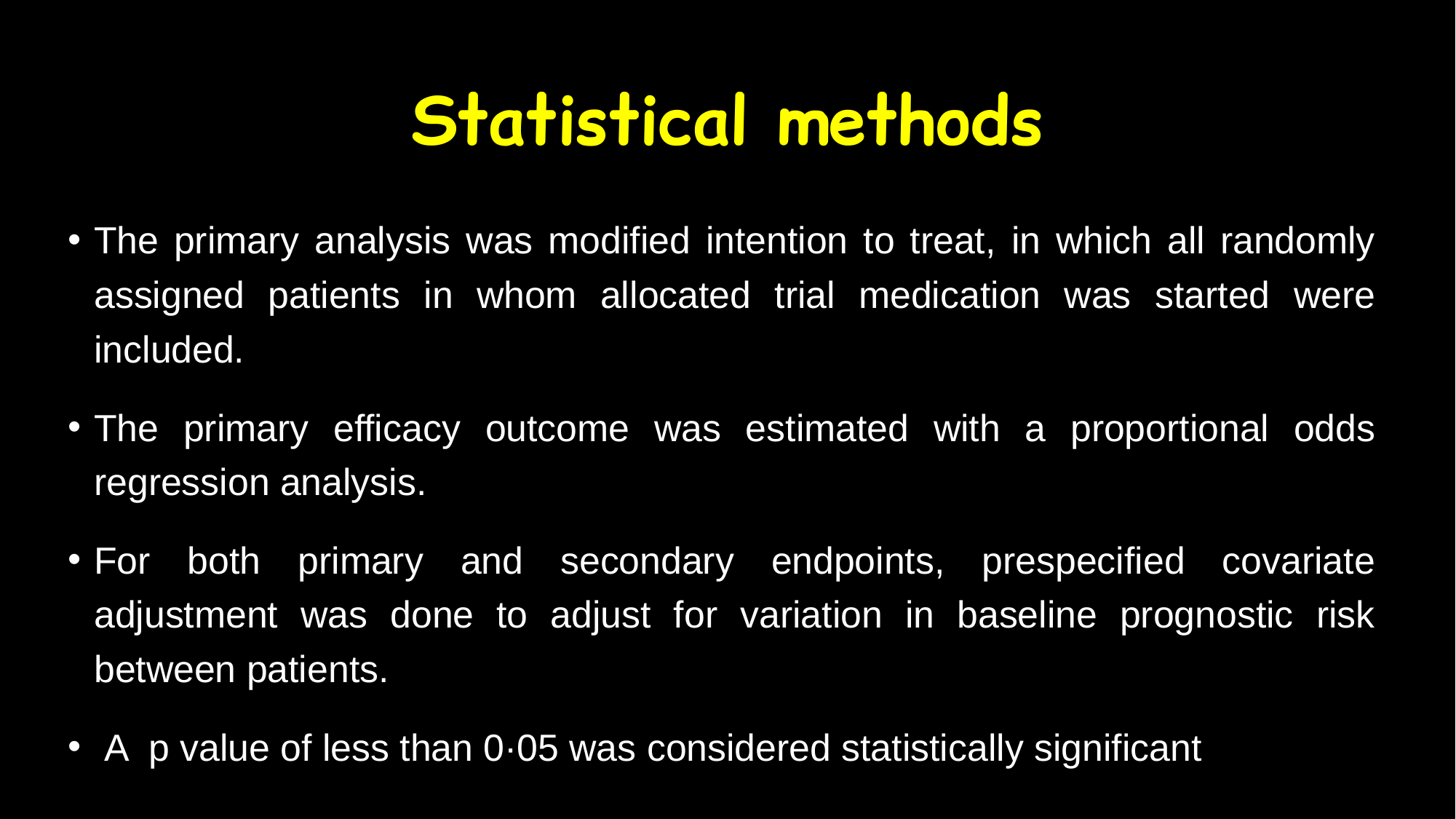

# Statistical methods
The primary analysis was modified intention to treat, in which all randomly assigned patients in whom allocated trial medication was started were included.
The primary efficacy outcome was estimated with a proportional odds regression analysis.
For both primary and secondary endpoints, prespecified covariate adjustment was done to adjust for variation in baseline prognostic risk between patients.
 A  p value of less than 0·05 was considered statistically significant